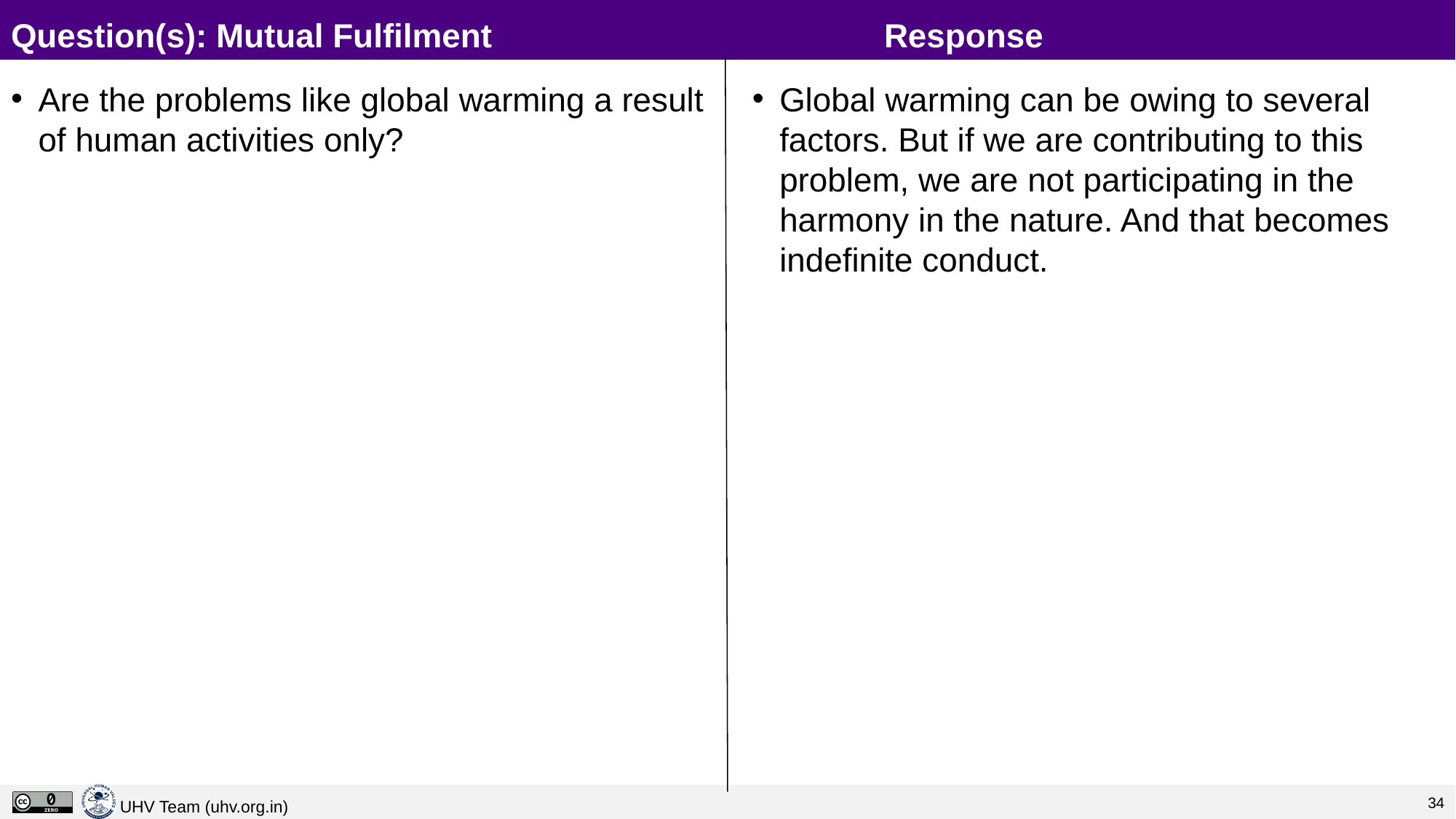

# Question(s): Mutual Fulfilment				Response
Are the problems like global warming a result of human activities only?

Global warming can be owing to several factors. But if we are contributing to this problem, we are not participating in the harmony in the nature. And that becomes indefinite conduct.